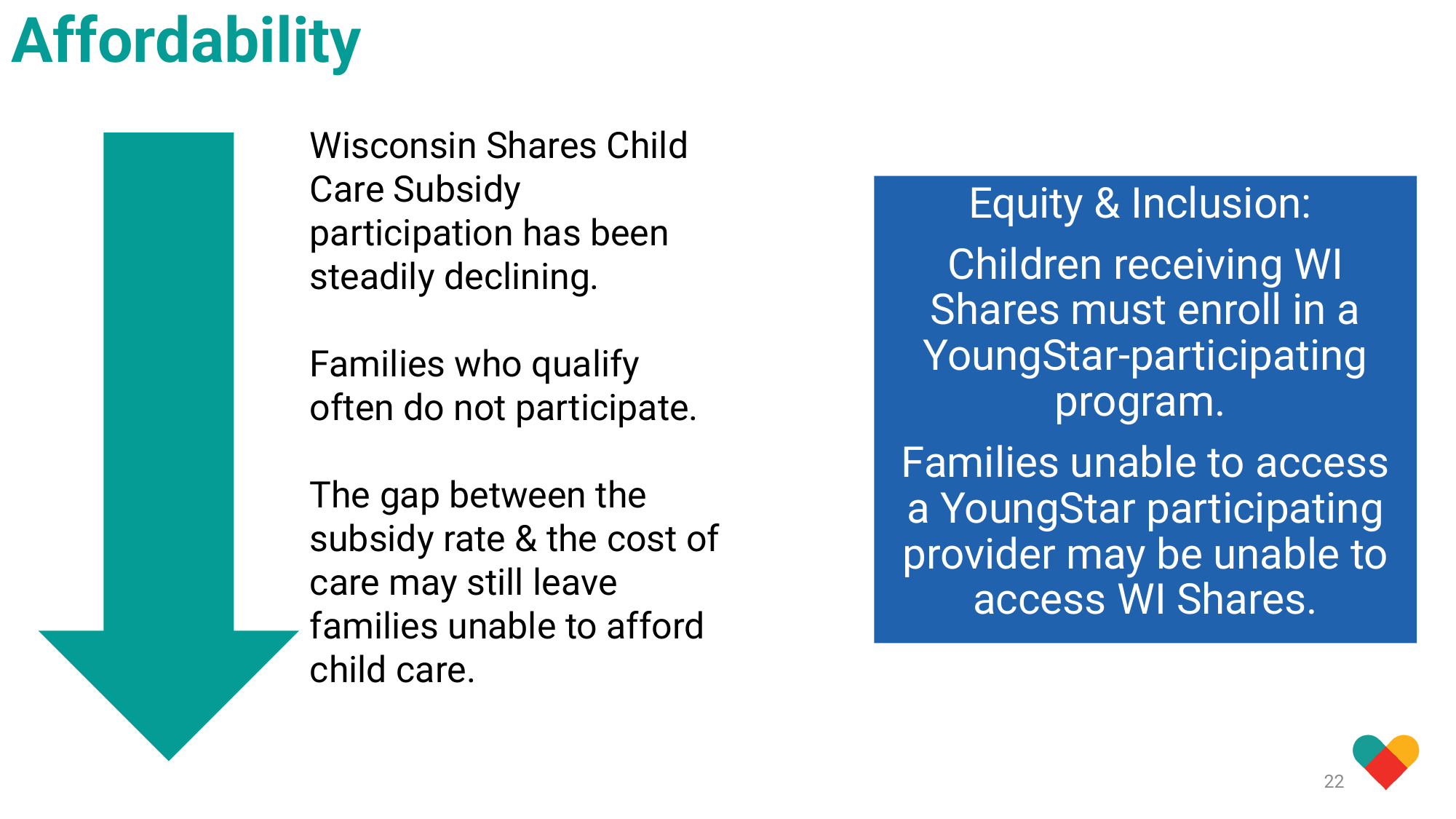

# Affordability
Wisconsin Shares Child Care Subsidy participation has been steadily declining.

Families who qualify often do not participate.

The gap between the subsidy rate & the cost of care may still leave families unable to afford child care.

Equity & Inclusion:
Children receiving WI Shares must enroll in a YoungStar-participating program.
Families unable to access a YoungStar participating provider may be unable to access WI Shares.
22